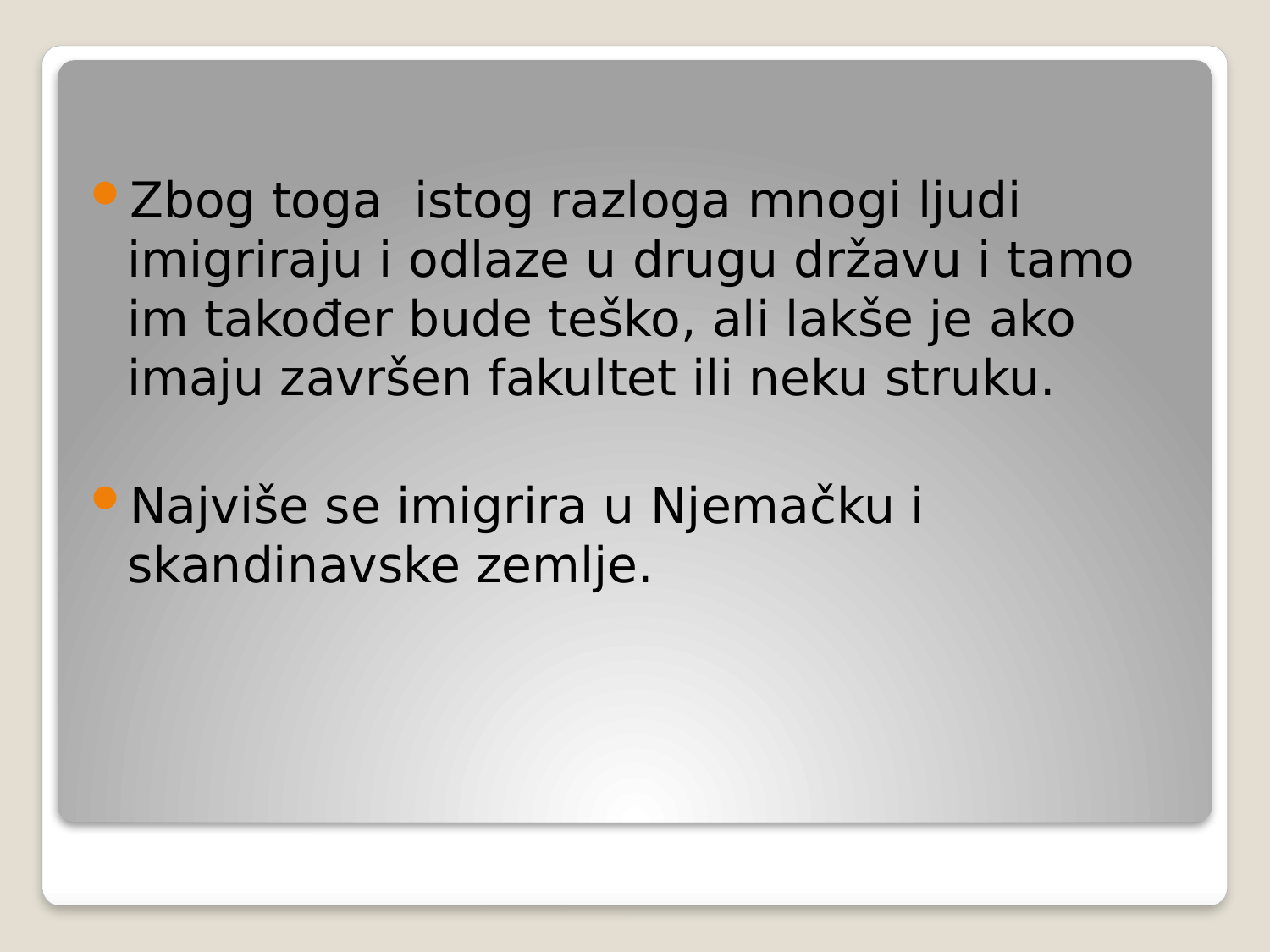

#
Zbog toga  istog razloga mnogi ljudi imigriraju i odlaze u drugu državu i tamo im također bude teško, ali lakše je ako imaju završen fakultet ili neku struku.

Najviše se imigrira u Njemačku i skandinavske zemlje.